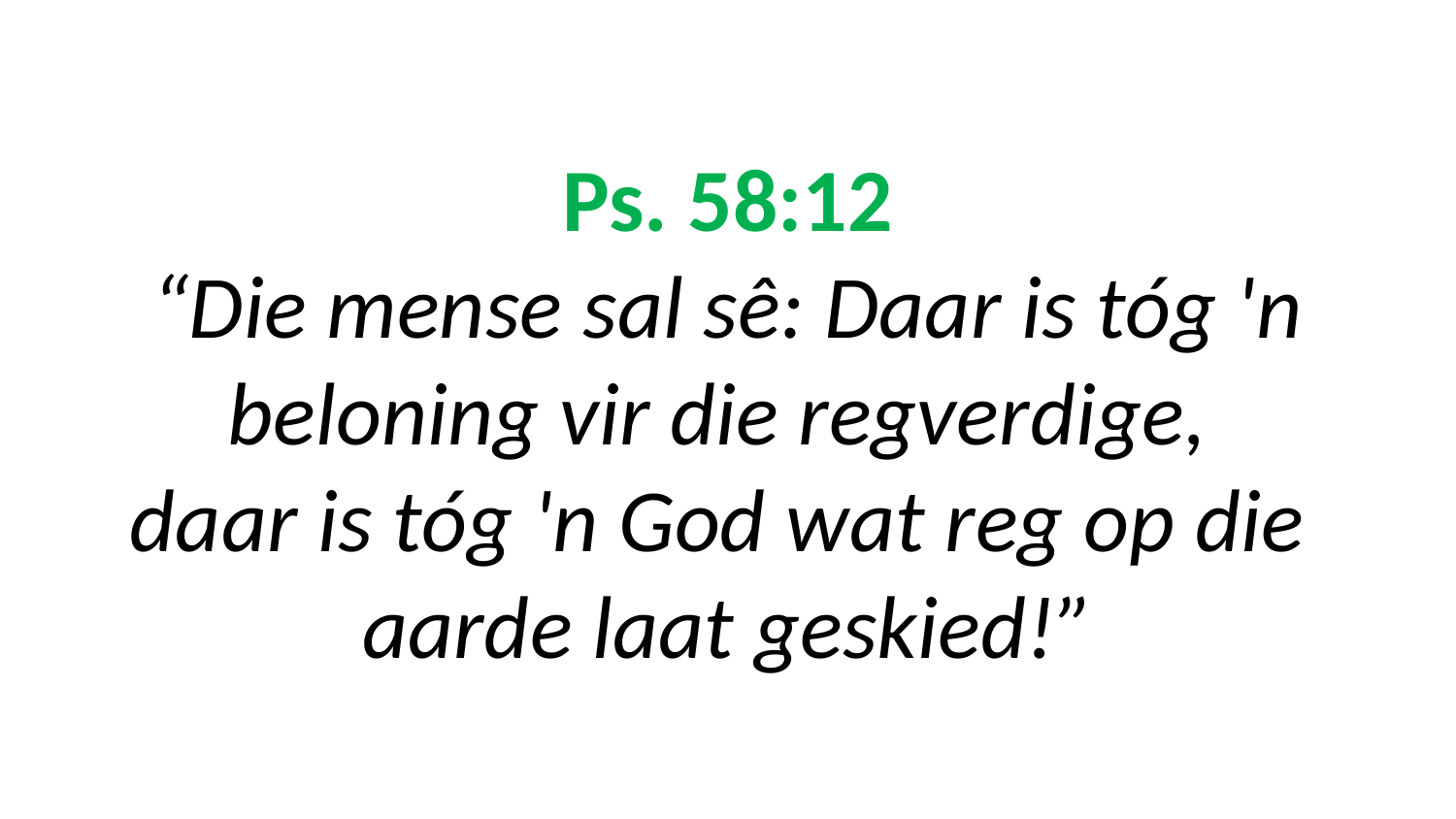

# Ps. 58:12 “Die mense sal sê: Daar is tóg 'n beloning vir die regverdige, daar is tóg 'n God wat reg op die aarde laat geskied!”